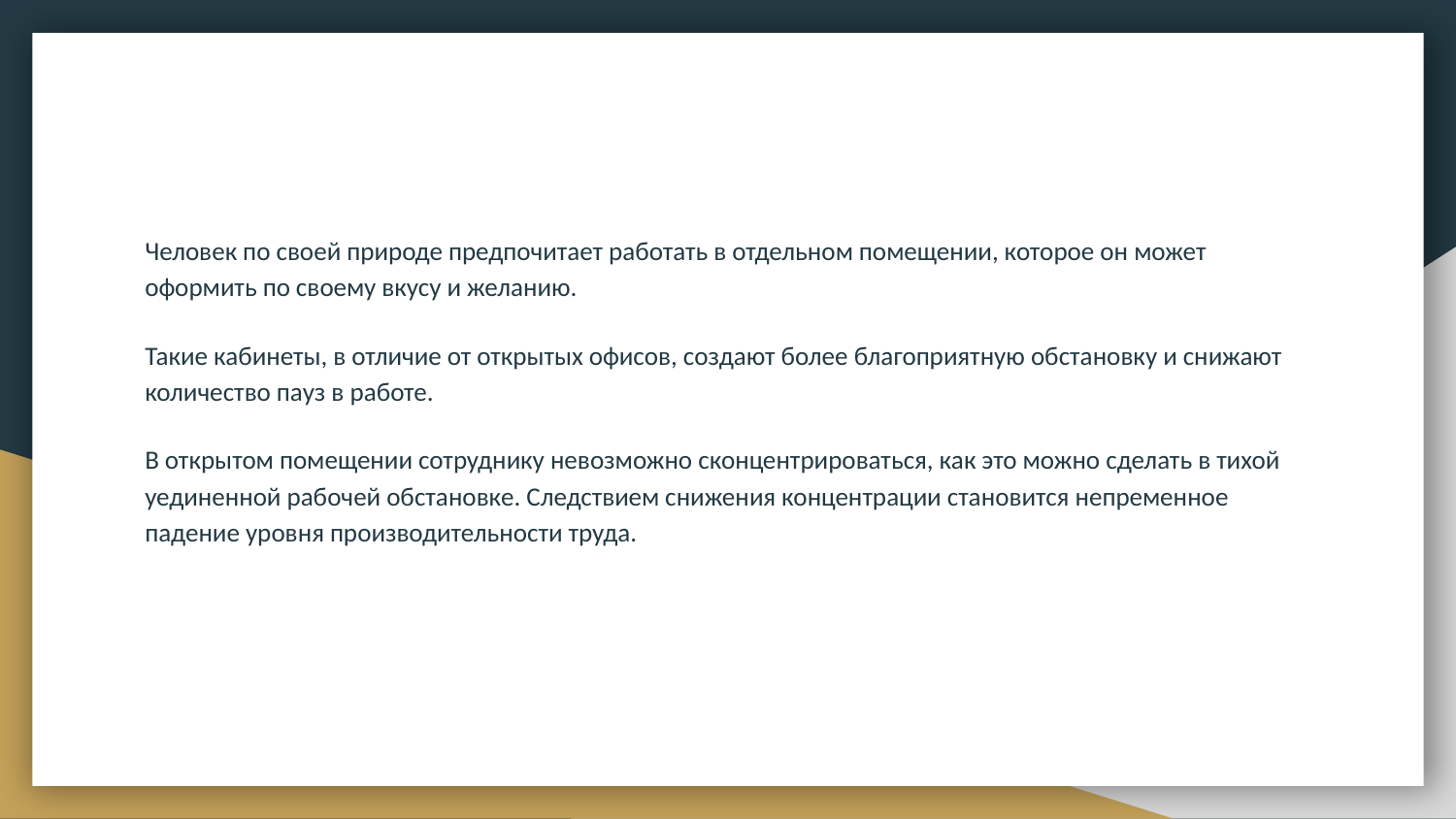

Человек по своей природе предпочитает работать в отдельном помещении, которое он может оформить по своему вкусу и желанию.
Такие кабинеты, в отличие от открытых офисов, создают более благоприятную обстановку и снижают количество пауз в работе.
В открытом помещении сотруднику невозможно сконцентрироваться, как это можно сделать в тихой уединенной рабочей обстановке. Следствием снижения концентрации становится непременное падение уровня производительности труда.